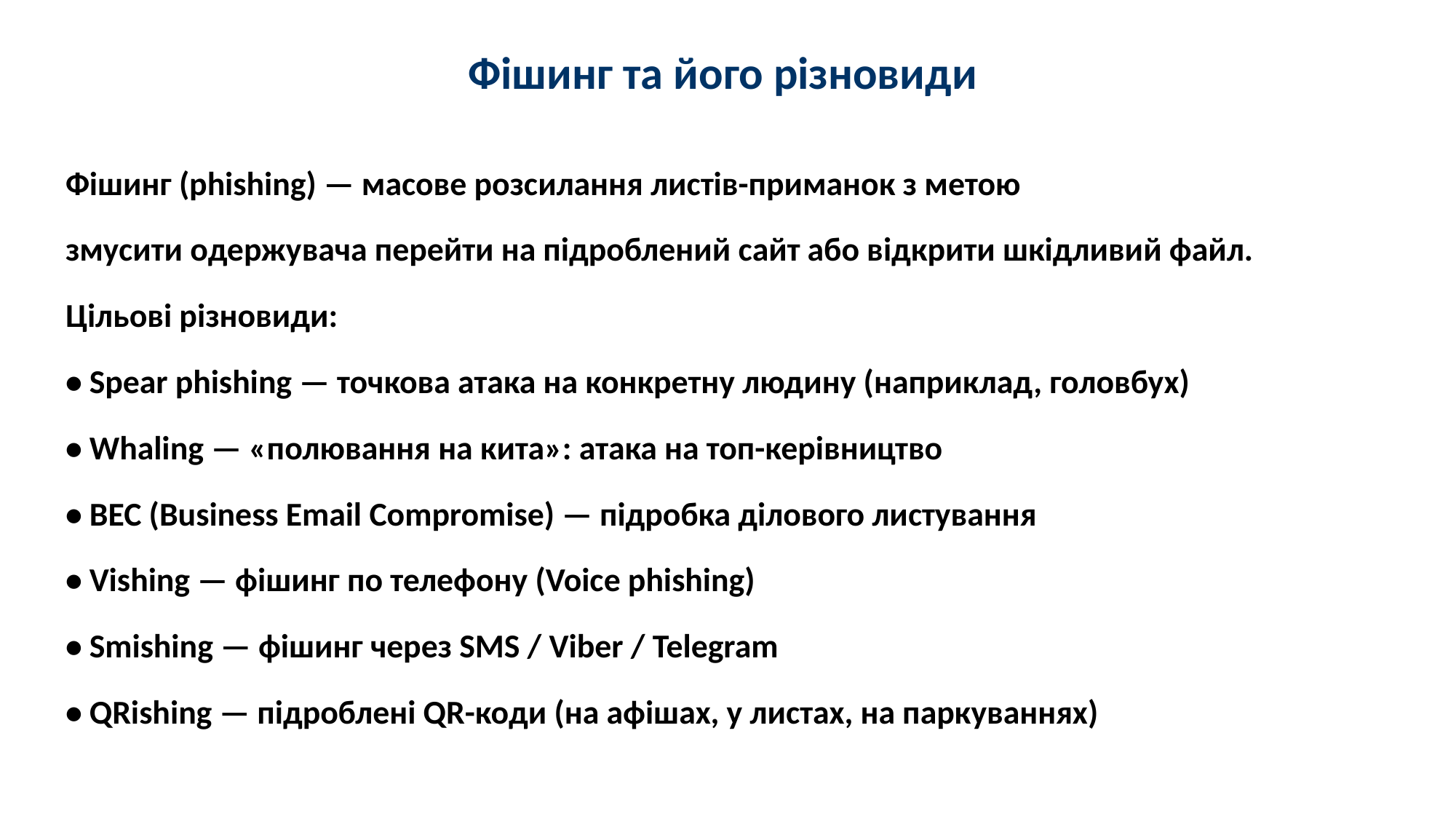

# Фішинг та його різновиди
Фішинг (phishing) — масове розсилання листів-приманок з метою
змусити одержувача перейти на підроблений сайт або відкрити шкідливий файл.
Цільові різновиди:
• Spear phishing — точкова атака на конкретну людину (наприклад, головбух)
• Whaling — «полювання на кита»: атака на топ-керівництво
• BEC (Business Email Compromise) — підробка ділового листування
• Vishing — фішинг по телефону (Voice phishing)
• Smishing — фішинг через SMS / Viber / Telegram
• QRishing — підроблені QR-коди (на афішах, у листах, на паркуваннях)